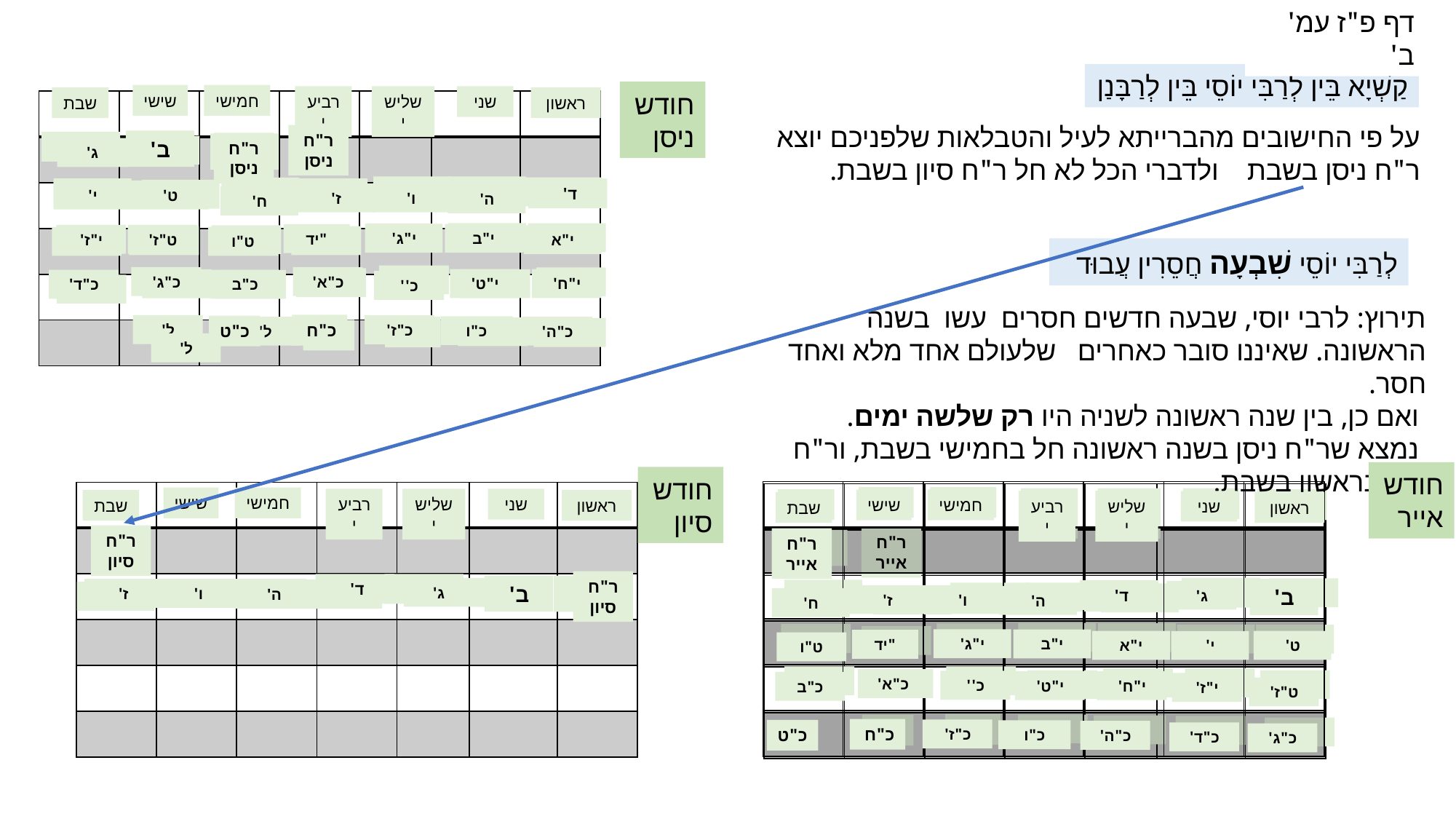

דף פ"ז עמ' ב'
קַשְׁיָא בֵּין לְרַבִּי יוֹסֵי בֵּין לְרַבָּנַן
חודש ניסן
שישי
חמישי
רביעי
שלישי
שני
שבת
ראשון
|  |  |  |  |  |  |  |
| --- | --- | --- | --- | --- | --- | --- |
|  |  |  |  |  |  |  |
|  |  |  |  |  |  |  |
|  |  |  |  |  |  |  |
|  |  |  |  |  |  |  |
|  |  |  |  |  |  |  |
על פי החישובים מהברייתא לעיל והטבלאות שלפניכם יוצא ר"ח ניסן בשבת    ולדברי הכל לא חל ר"ח סיון בשבת.
ר"ח ניסן
ב'
ד'
ר"ח ניסן
ב'
ג'
ג'
ז'
ו'
ה'
ט'
ח'
י"א
ד'
י'
ט'
י'
ז'
ו'
ה'
ח'
י"ג'
י"ב
"יד
י"ג'
י"ב
"יד
י"ז'
ט"ז'
ט"ז'
י"א
י"ז'
ט"ו
ט"ו
י"ח'
לְרַבִּי יוֹסֵי שִׁבְעָה חֲסֵרִין עֲבוּד
כ"א'
כ"ג'
כ"א'
י"ט'
כ"ב
י"ט'
י"ח'
כ''
כ"ד'
כ"ד'
כ"ב
כ"ג'
כ''
כ"ה'
תירוץ: לרבי יוסי, שבעה חדשים חסרים  עשו  בשנה הראשונה. שאיננו סובר כאחרים   שלעולם אחד מלא ואחד חסר.
 ואם כן, בין שנה ראשונה לשניה היו רק שלשה ימים.
 נמצא שר"ח ניסן בשנה ראשונה חל בחמישי בשבת, ור"ח סיון בראשון בשבת.
כ"ח
ל'
כ"ז'
כ"ט
כ"ו
ל'
כ"ח
כ"ה'
כ"ז'
כ"ו
כ"ט
ל'

חודשאייר
חודשסיון
|  |  |  |  |  |  |  |
| --- | --- | --- | --- | --- | --- | --- |
|  |  |  |  |  |  |  |
|  |  |  |  |  |  |  |
|  |  |  |  |  |  |  |
|  |  |  |  |  |  |  |
|  |  |  |  |  |  |  |
|  |  |  |  |  |  |  |
| --- | --- | --- | --- | --- | --- | --- |
|  |  |  |  |  |  |  |
|  |  |  |  |  |  |  |
|  |  |  |  |  |  |  |
|  |  |  |  |  |  |  |
|  |  |  |  |  |  |  |
|  |  |  |  |  |  |  |
| --- | --- | --- | --- | --- | --- | --- |
|  |  |  |  |  |  |  |
|  |  |  |  |  |  |  |
|  |  |  |  |  |  |  |
|  |  |  |  |  |  |  |
|  |  |  |  |  |  |  |
שישי
חמישי
שישי
חמישי
רביעי
שלישי
שני
רביעי
שלישי
שני
שבת
ראשון
שישי
חמישי
שבת
ראשון
רביעי
שלישי
שני
שבת
ראשון
ר"ח סיון
ר"ח אייר
ר"ח אייר
ב'
ר"ח סיון
ד'
ד'
ב'
ב'
ד'
ג'
ג'
ג'
ז'
ו'
ז'
ו'
ב'
ה'
ה'
ט'
ד'
ג'
ח'
ז'
ו'
ה'
ז'
ו'
ח'
ה'
ח'
י"ג'
י"ב
"יד
ט"ז'
י"א
י'
ט"ו
י"ג'
י"ב
"יד
י"א
ט'
י'
ט"ו
כ"ג'
כ"א'
י"ט'
י"ח'
כ"ב
כ"א'
י"ז'
כ''
כ''
י"ט'
י"ח'
כ"ב
י"ז'
ט"ז'
כ"ח
כ"ז'
כ"ט
כ"ו
כ"ה'
כ"ד'
כ"ח
כ"ז'
כ"ט
כ"ו
כ"ה'
כ"ד'
כ"ג'